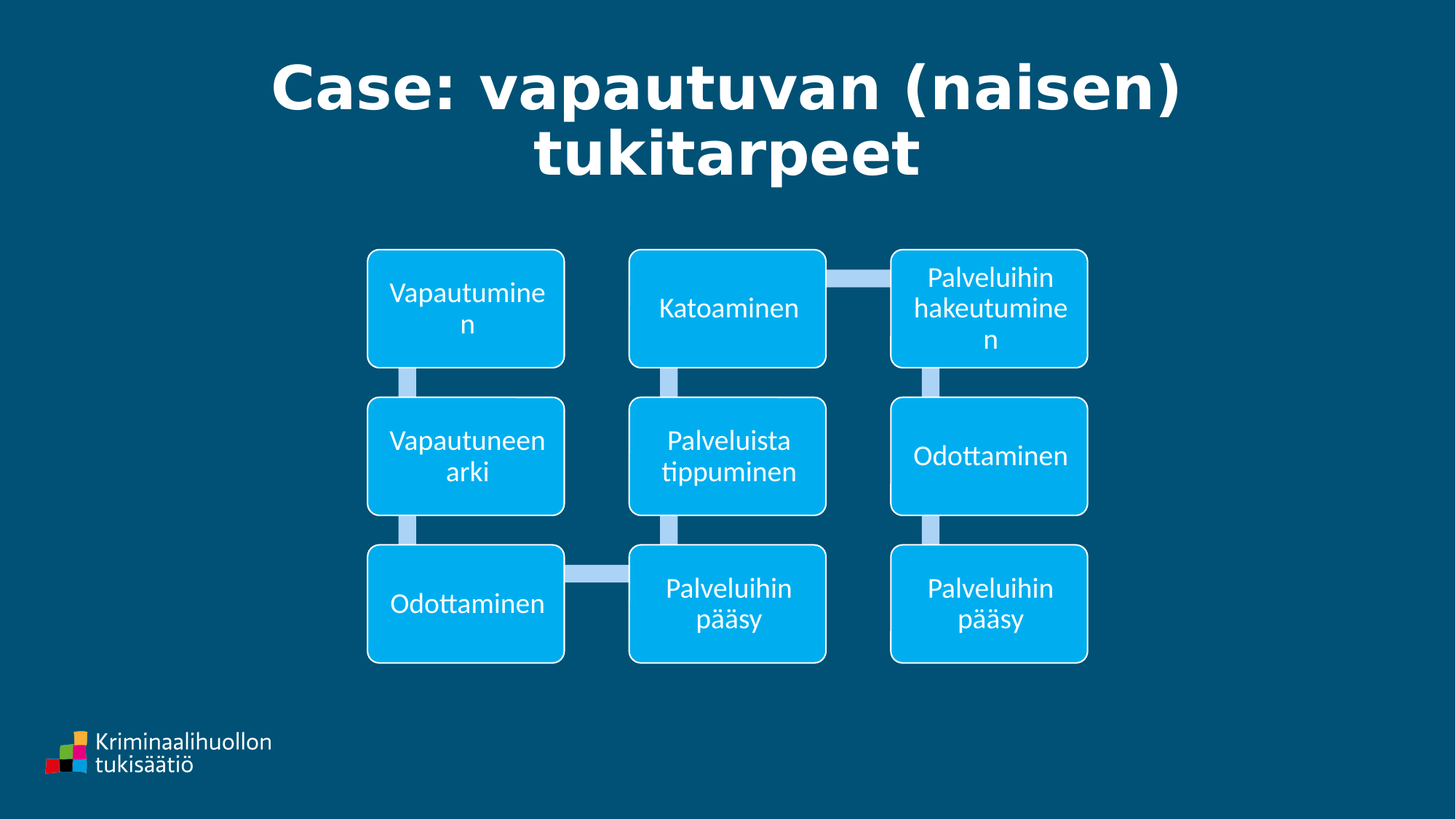

# Case: vapautuvan (naisen) tukitarpeet
Vapautuminen
Vapautuneen arki
Odottaminen
Palveluihin pääsy
Palveluista tippuminen
Katoaminen
Palveluihin hakeutuminen
Odottaminen
Palveluihin pääsy